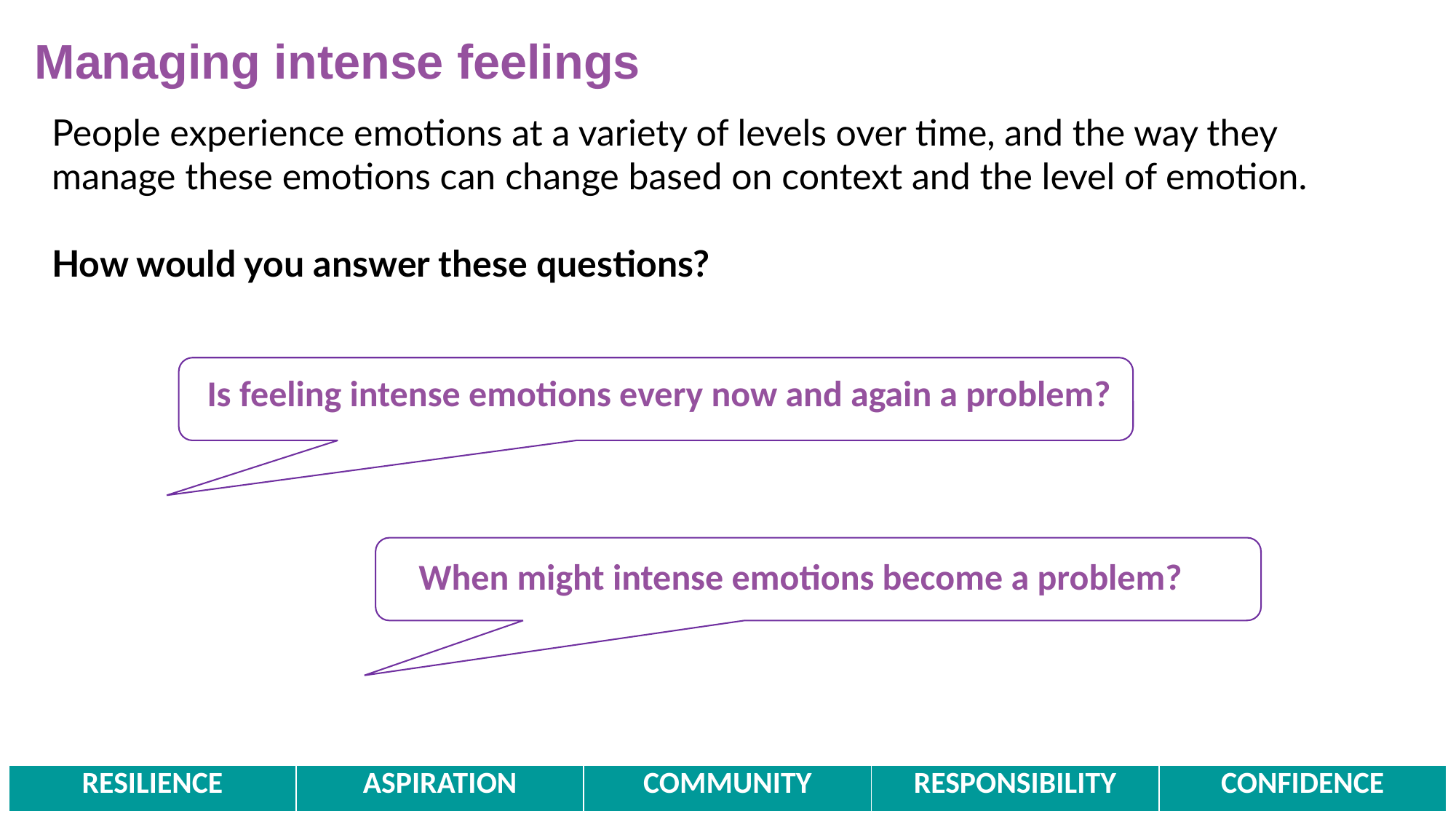

Managing intense feelings
People experience emotions at a variety of levels over time, and the way they manage these emotions can change based on context and the level of emotion.

How would you answer these questions?

Is feeling intense emotions every now and again a problem?

When might intense emotions become a problem?
| RESILIENCE | ASPIRATION | COMMUNITY | RESPONSIBILITY | CONFIDENCE |
| --- | --- | --- | --- | --- |